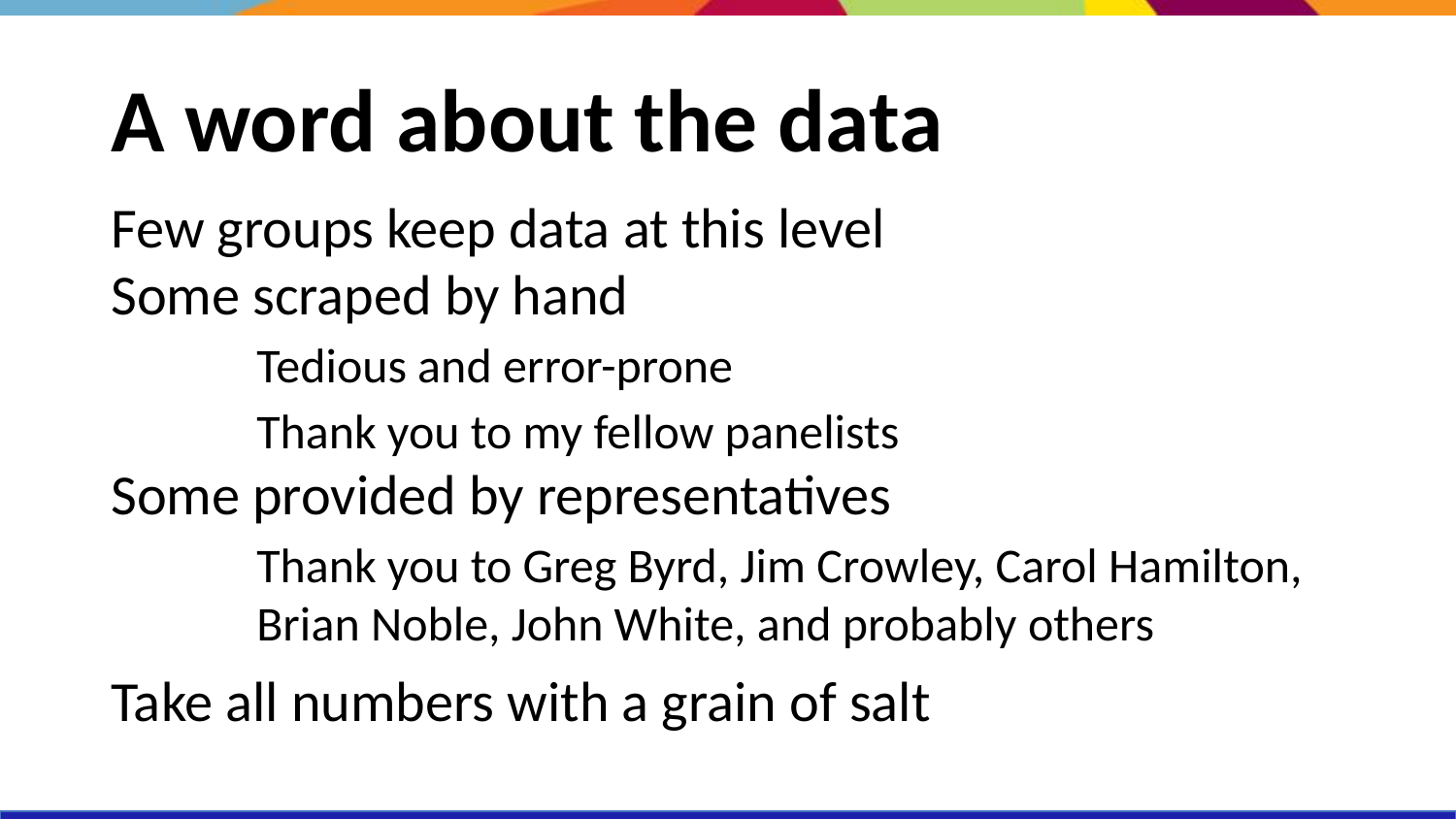

# A word about the data
Few groups keep data at this level
Some scraped by hand
Tedious and error-prone
Thank you to my fellow panelists
Some provided by representatives
Thank you to Greg Byrd, Jim Crowley, Carol Hamilton, Brian Noble, John White, and probably others
Take all numbers with a grain of salt